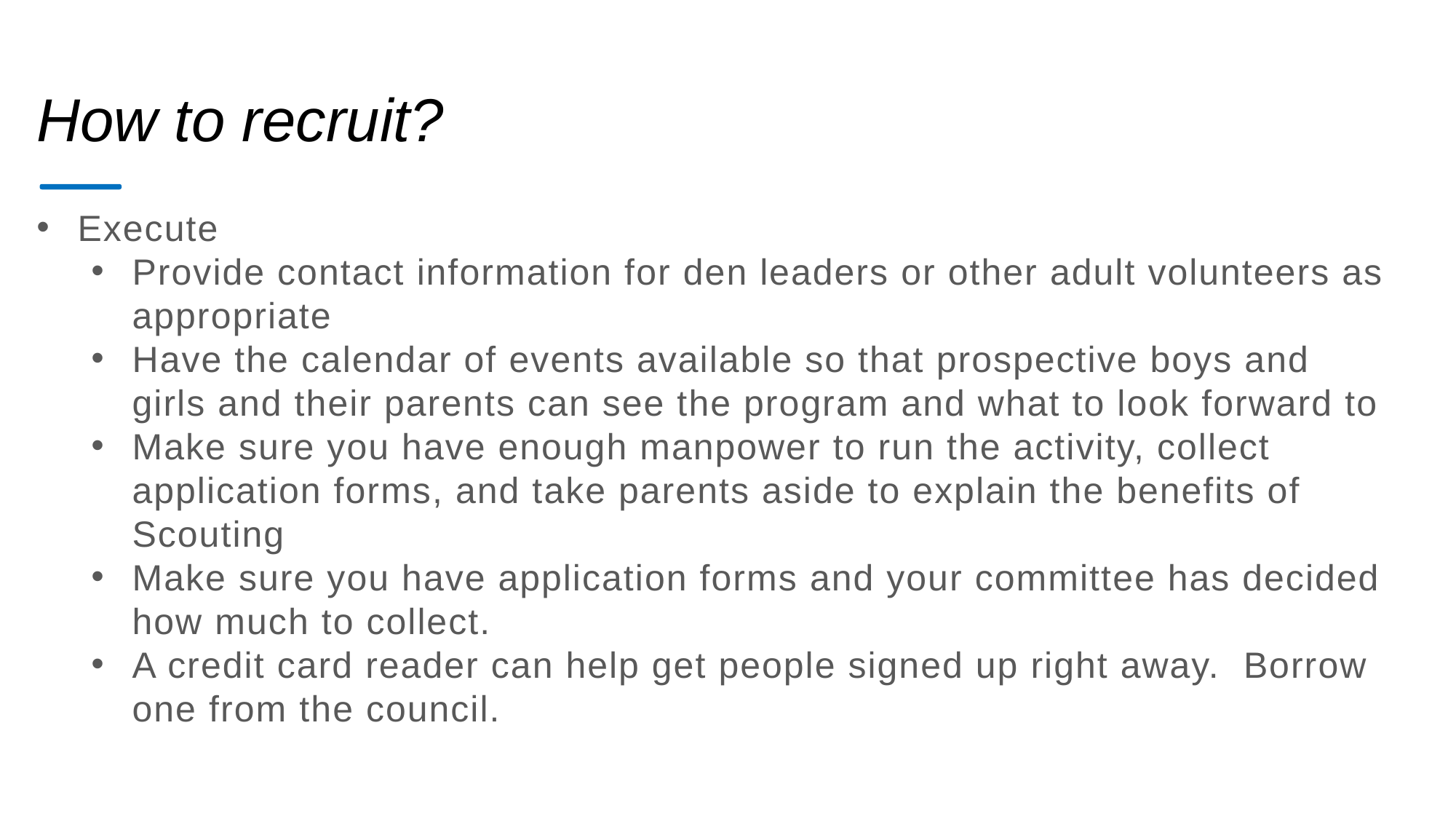

How to recruit?

Execute
Provide contact information for den leaders or other adult volunteers as appropriate
Have the calendar of events available so that prospective boys and girls and their parents can see the program and what to look forward to
Make sure you have enough manpower to run the activity, collect application forms, and take parents aside to explain the benefits of Scouting
Make sure you have application forms and your committee has decided how much to collect.
A credit card reader can help get people signed up right away.  Borrow one from the council.